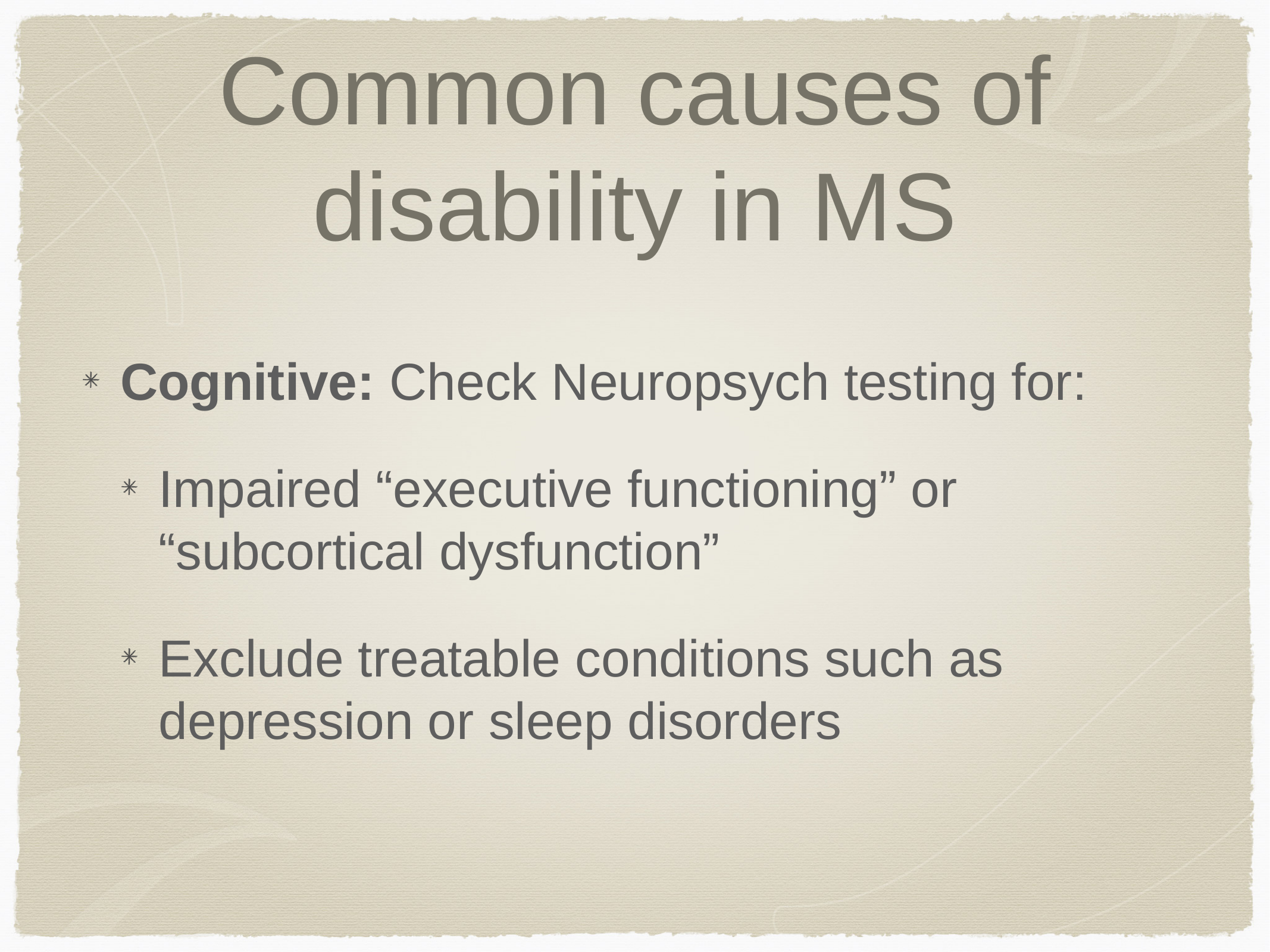

# Common causes of disability in MS
Cognitive: Check Neuropsych testing for:
Impaired “executive functioning” or “subcortical dysfunction”
Exclude treatable conditions such as depression or sleep disorders